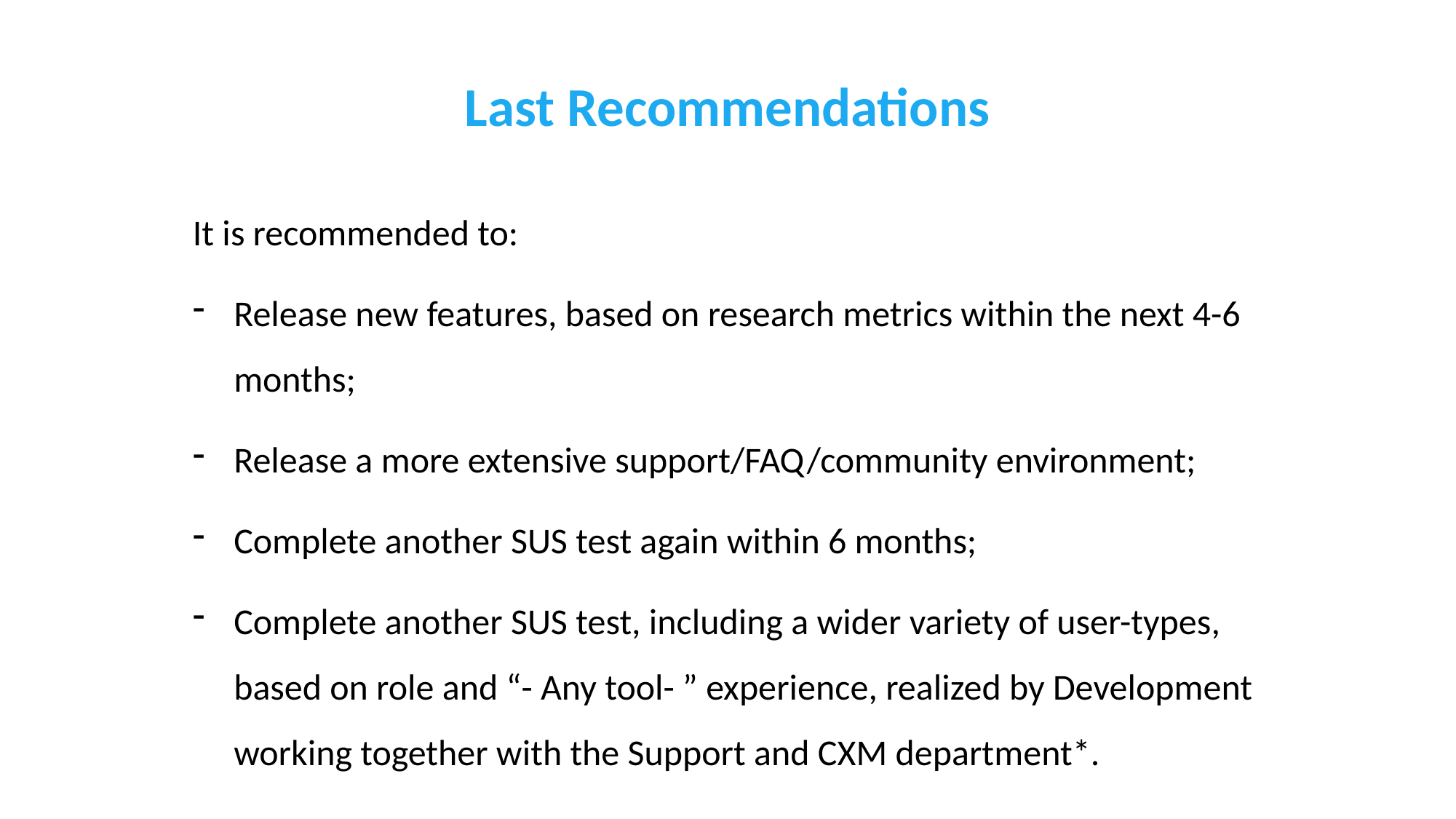

# Last Recommendations
It is recommended to:
Release new features, based on research metrics within the next 4-6 months;
Release a more extensive support/FAQ/community environment;
Complete another SUS test again within 6 months;
Complete another SUS test, including a wider variety of user-types, based on role and “- Any tool- ” experience, realized by Development working together with the Support and CXM department*.